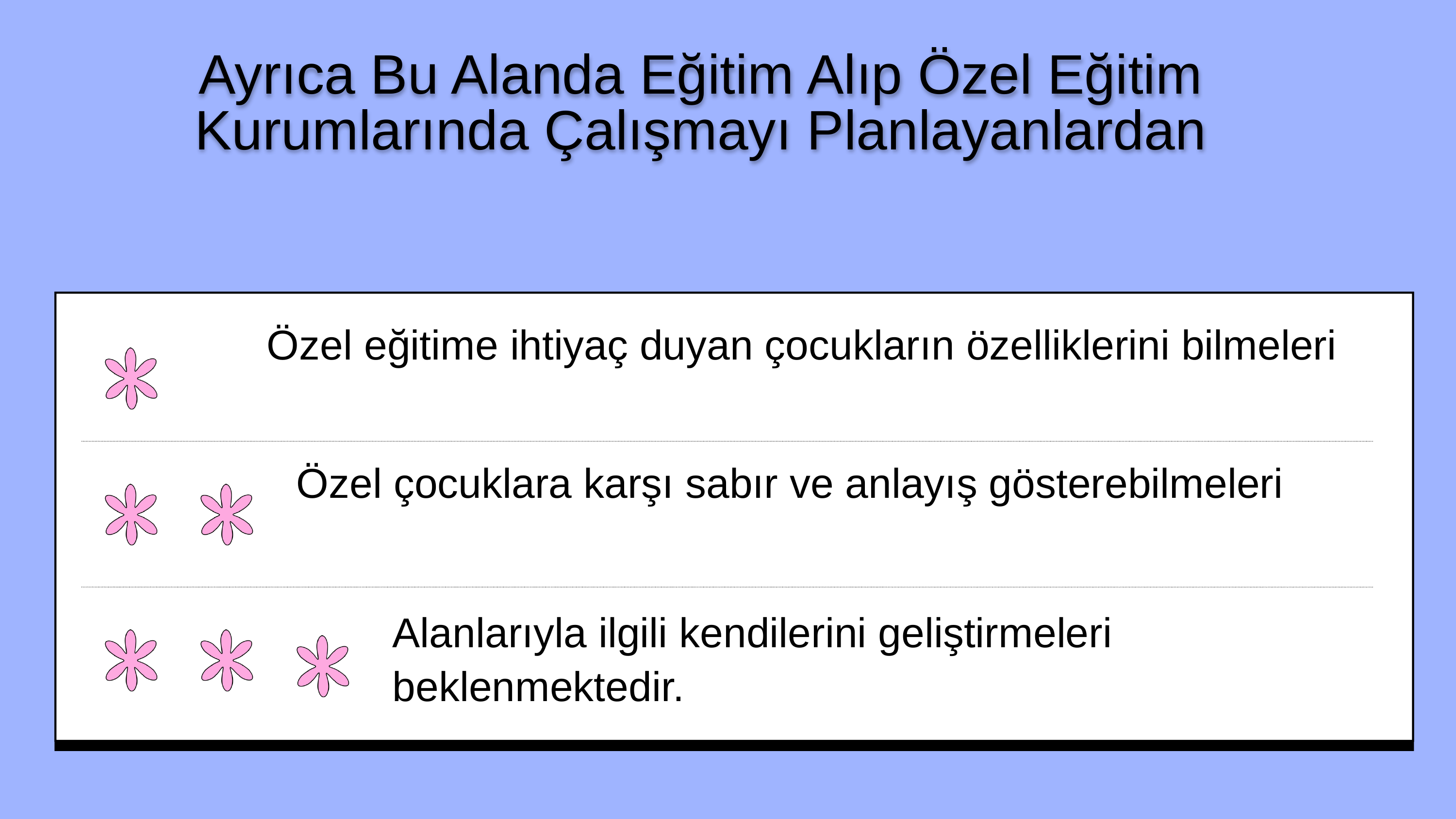

Ayrıca Bu Alanda Eğitim Alıp Özel Eğitim Kurumlarında Çalışmayı Planlayanlardan

Özel eğitime ihtiyaç duyan çocukların özelliklerini bilmeleri

Özel çocuklara karşı sabır ve anlayış gösterebilmeleri

Alanlarıyla ilgili kendilerini geliştirmeleri beklenmektedir.